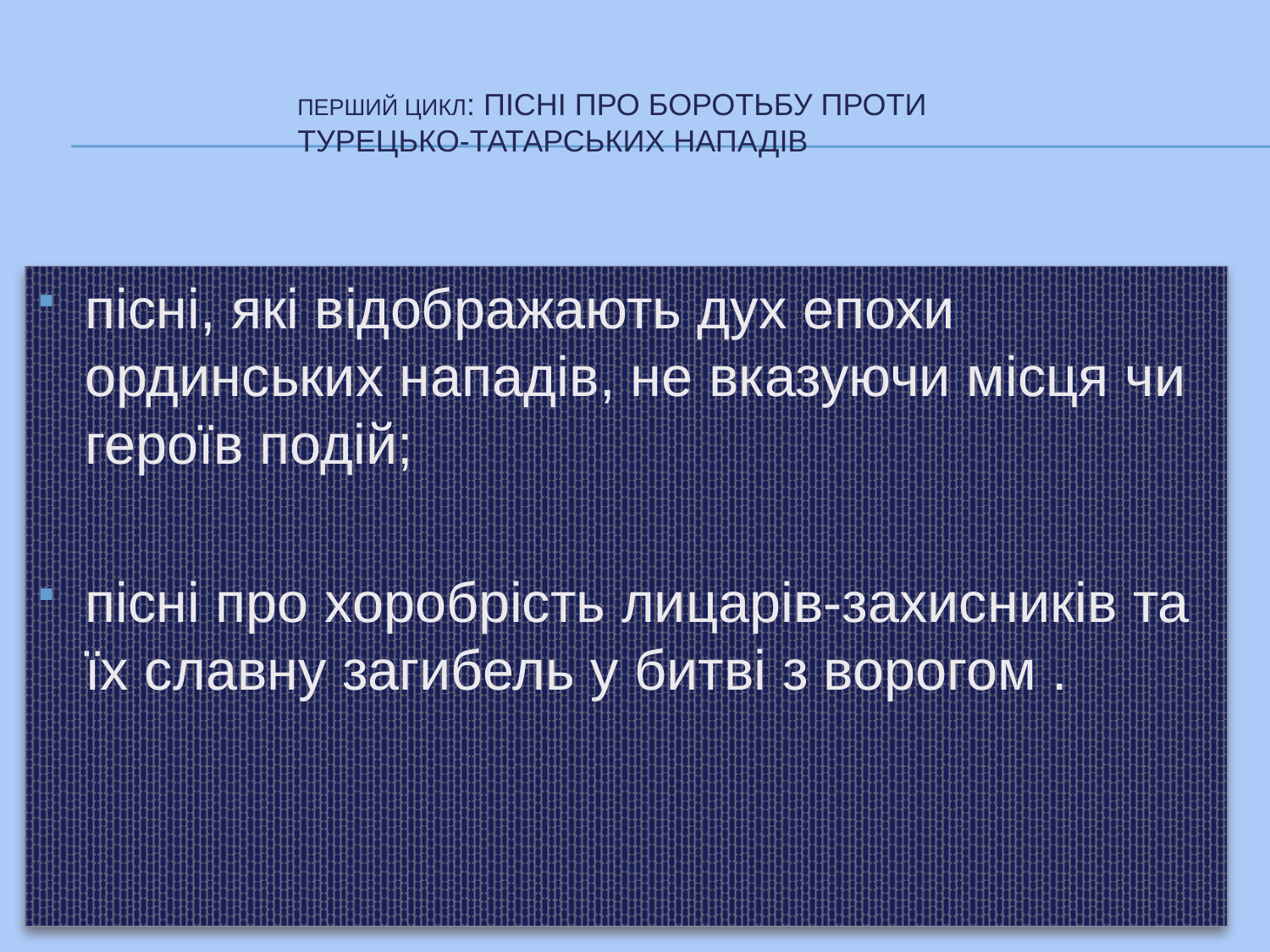

# перший цикл: пісні про боротьбу проти турецько-татарських нападів
пісні, які відображають дух епохи ординських нападів, не вказуючи місця чи героїв подій;

пісні про хоробрість лицарів-захисників та їх славну загибель у битві з ворогом .